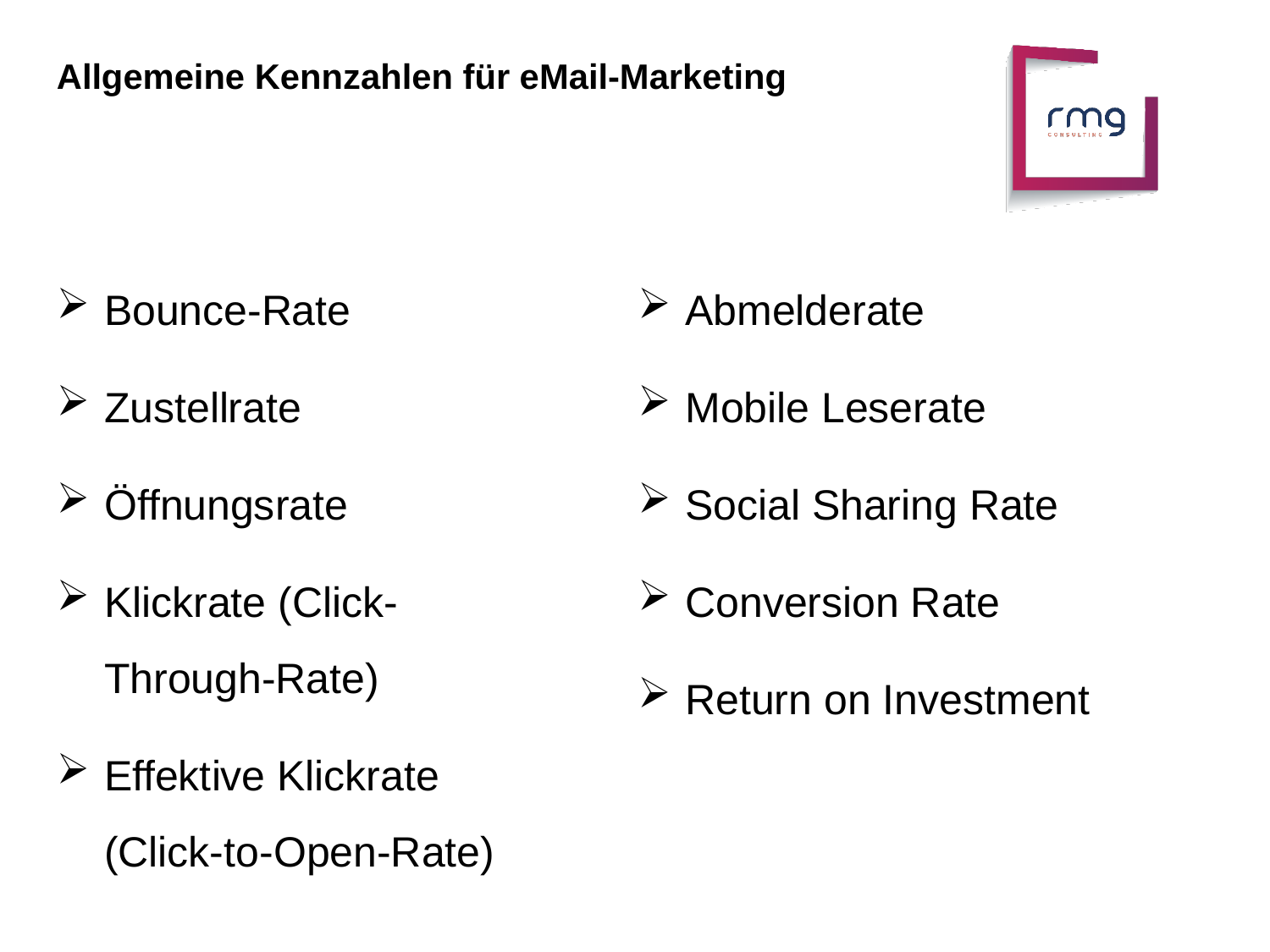

Allgemeine Kennzahlen für eMail-Marketing
Bounce-Rate
Zustellrate
Öffnungsrate
Klickrate (Click-Through-Rate)
Effektive Klickrate (Click-to-Open-Rate)
Abmelderate
Mobile Leserate
Social Sharing Rate
Conversion Rate
Return on Investment